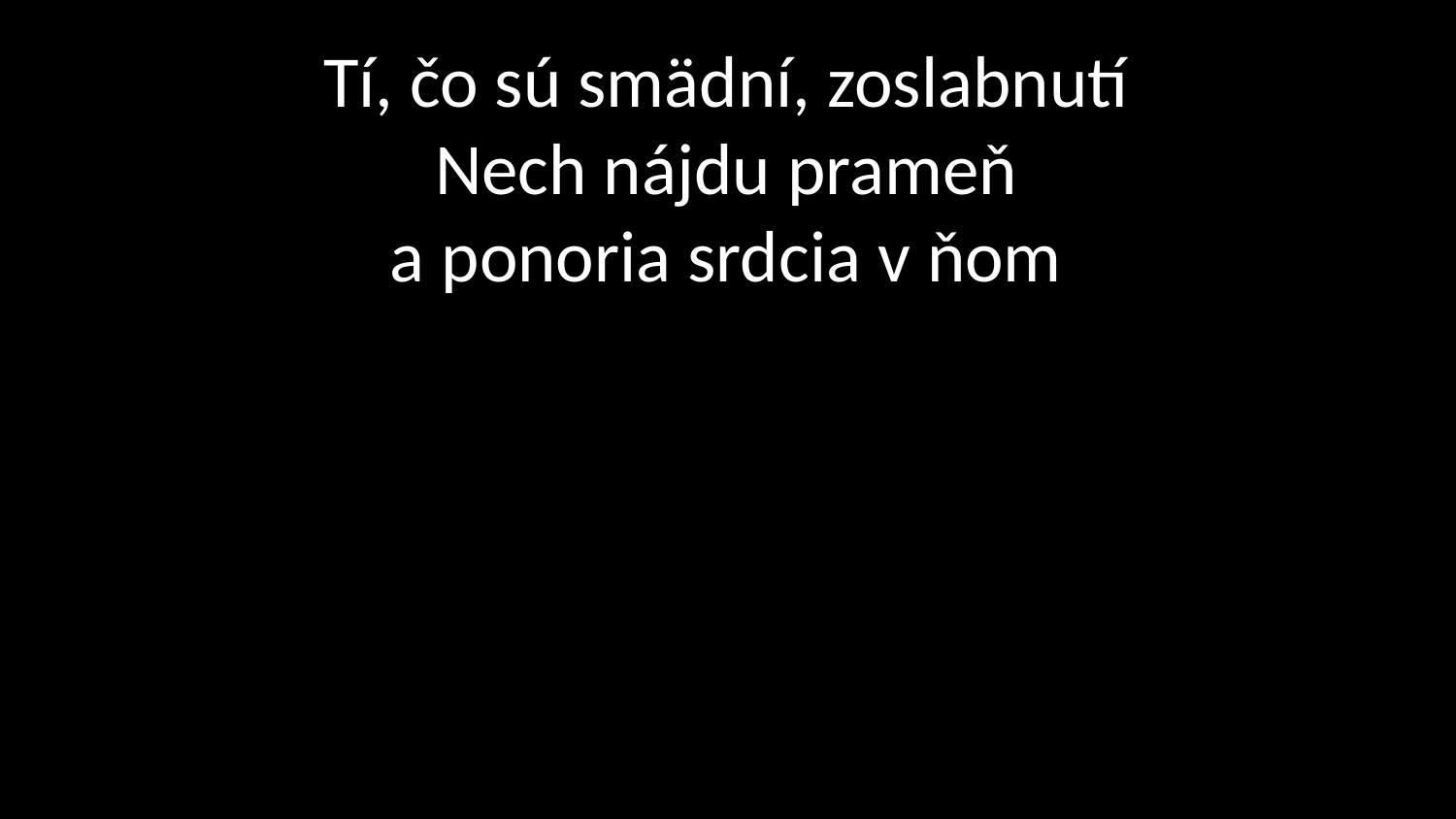

# Tí, čo sú smädní, zoslabnutí Nech nájdu prameň a ponoria srdcia v ňom